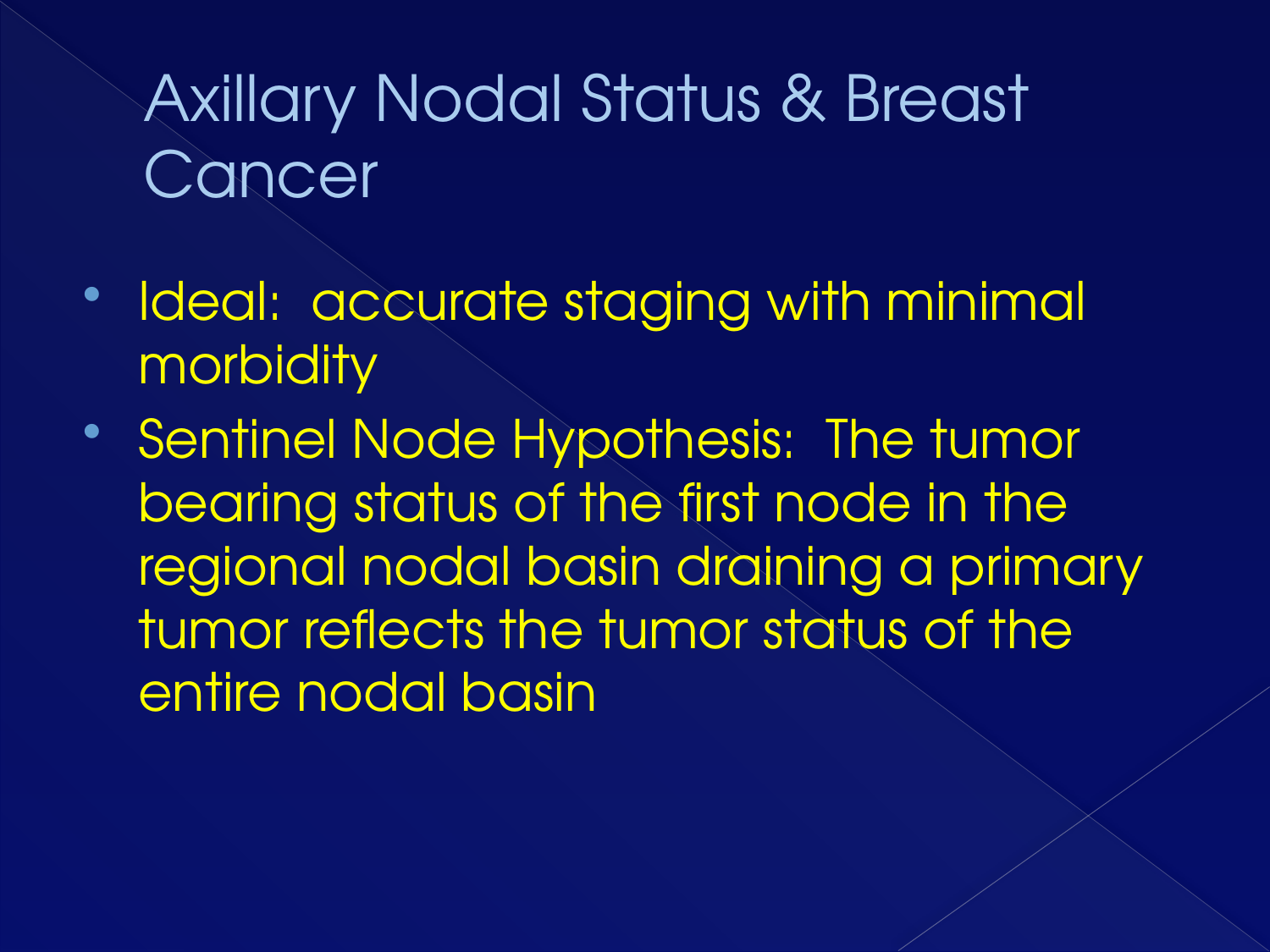

# Axillary Nodal Status & Breast Cancer
Ideal:  accurate staging with minimal morbidity
Sentinel Node Hypothesis:  The tumor bearing status of the first node in the regional nodal basin draining a primary tumor reflects the tumor status of the entire nodal basin